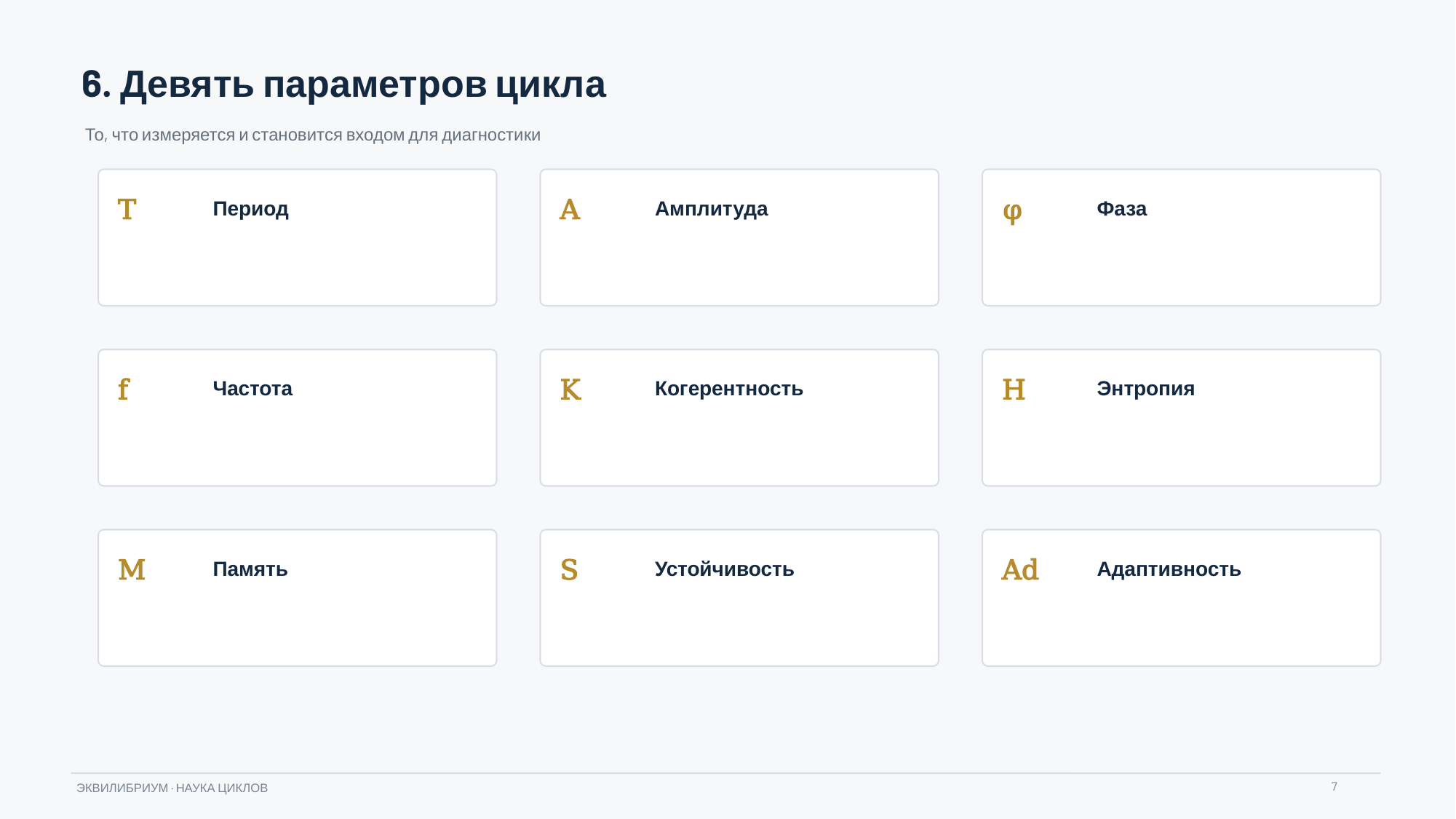

6. Девять параметров цикла
То, что измеряется и становится входом для диагностики

T
A
φ
Период
Амплитуда
Фаза

f
K
H
Частота
Когерентность
Энтропия

M
S
Ad
Память
Устойчивость
Адаптивность
7